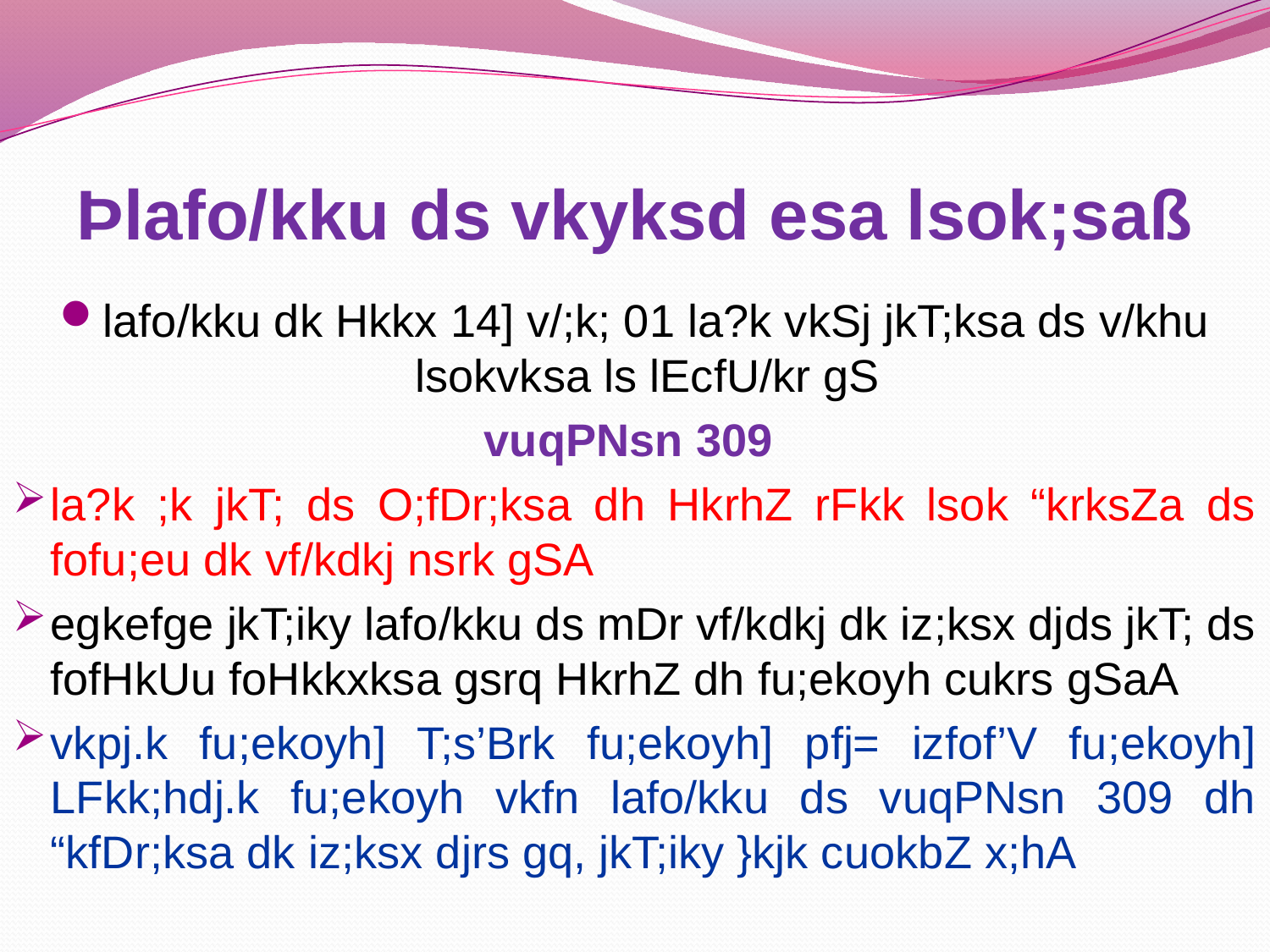

# Þlafo/kku ds vkyksd esa lsok;saß
lafo/kku dk Hkkx 14] v/;k; 01 la?k vkSj jkT;ksa ds v/khu lsokvksa ls lEcfU/kr gS
vuqPNsn 309
la?k ;k jkT; ds O;fDr;ksa dh HkrhZ rFkk lsok “krksZa ds fofu;eu dk vf/kdkj nsrk gSA
egkefge jkT;iky lafo/kku ds mDr vf/kdkj dk iz;ksx djds jkT; ds fofHkUu foHkkxksa gsrq HkrhZ dh fu;ekoyh cukrs gSaA
vkpj.k fu;ekoyh] T;s’Brk fu;ekoyh] pfj= izfof’V fu;ekoyh] LFkk;hdj.k fu;ekoyh vkfn lafo/kku ds vuqPNsn 309 dh “kfDr;ksa dk iz;ksx djrs gq, jkT;iky }kjk cuokbZ x;hA